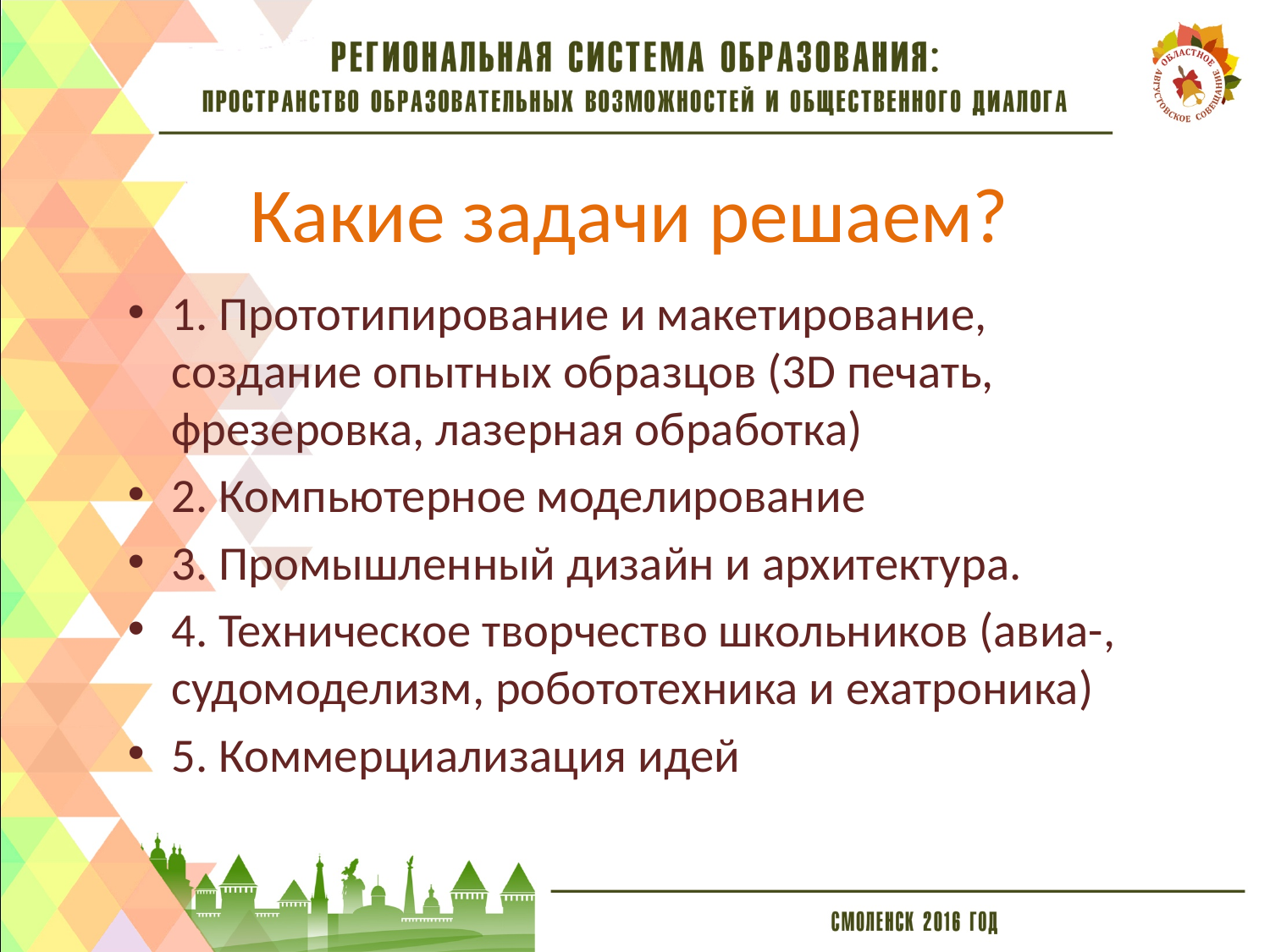

# Какие задачи решаем?
1. Прототипирование и макетирование, создание опытных образцов (3D печать, фрезеровка, лазерная обработка)
2. Компьютерное моделирование
3. Промышленный дизайн и архитектура.
4. Техническое творчество школьников (авиа-, судомоделизм, робототехника и ехатроника)
5. Коммерциализация идей